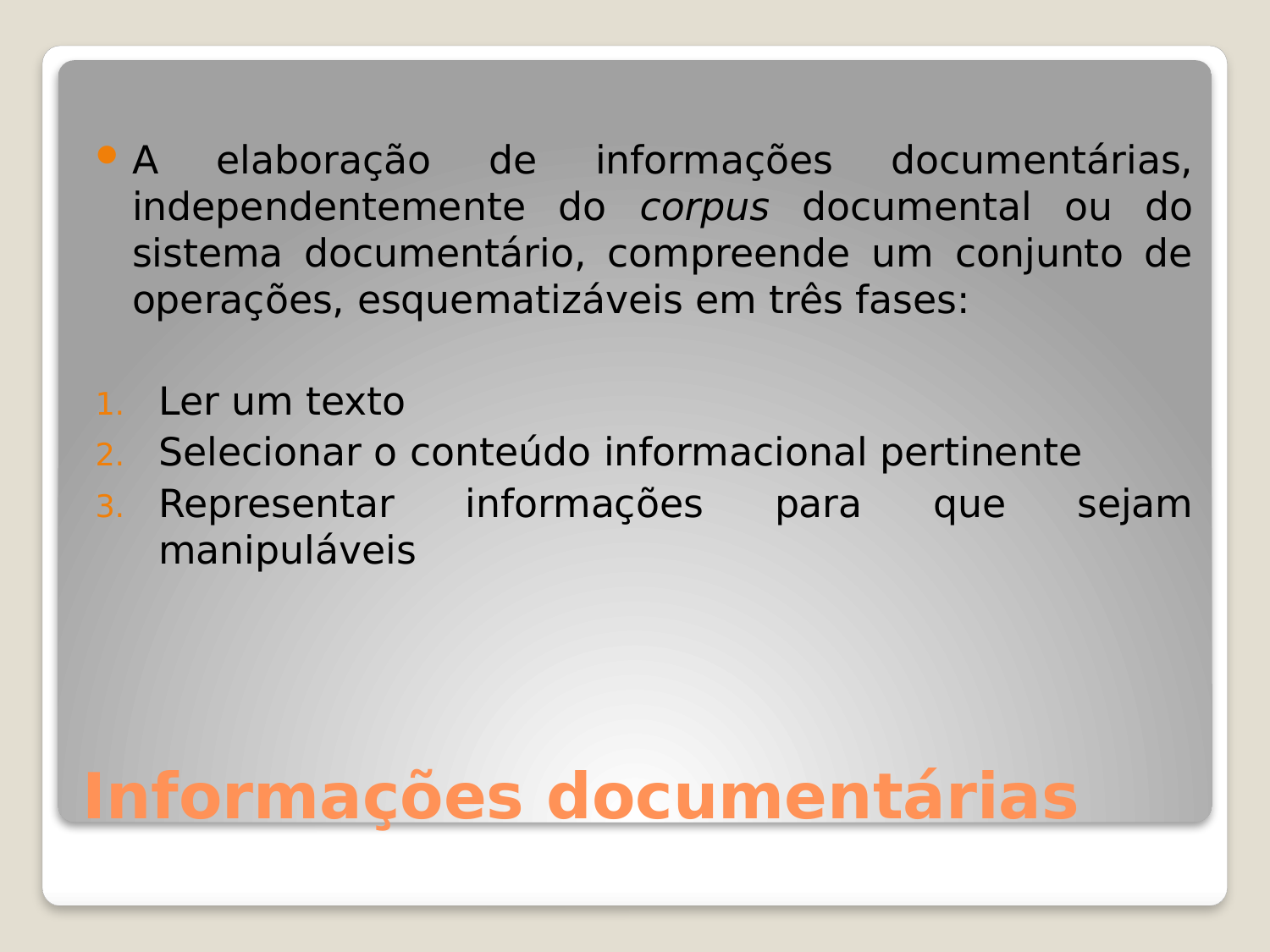

A elaboração de informações documentárias, independentemente do corpus documental ou do sistema documentário, compreende um conjunto de operações, esquematizáveis em três fases:

Ler um texto
Selecionar o conteúdo informacional pertinente
Representar informações para que sejam manipuláveis
# Informações documentárias